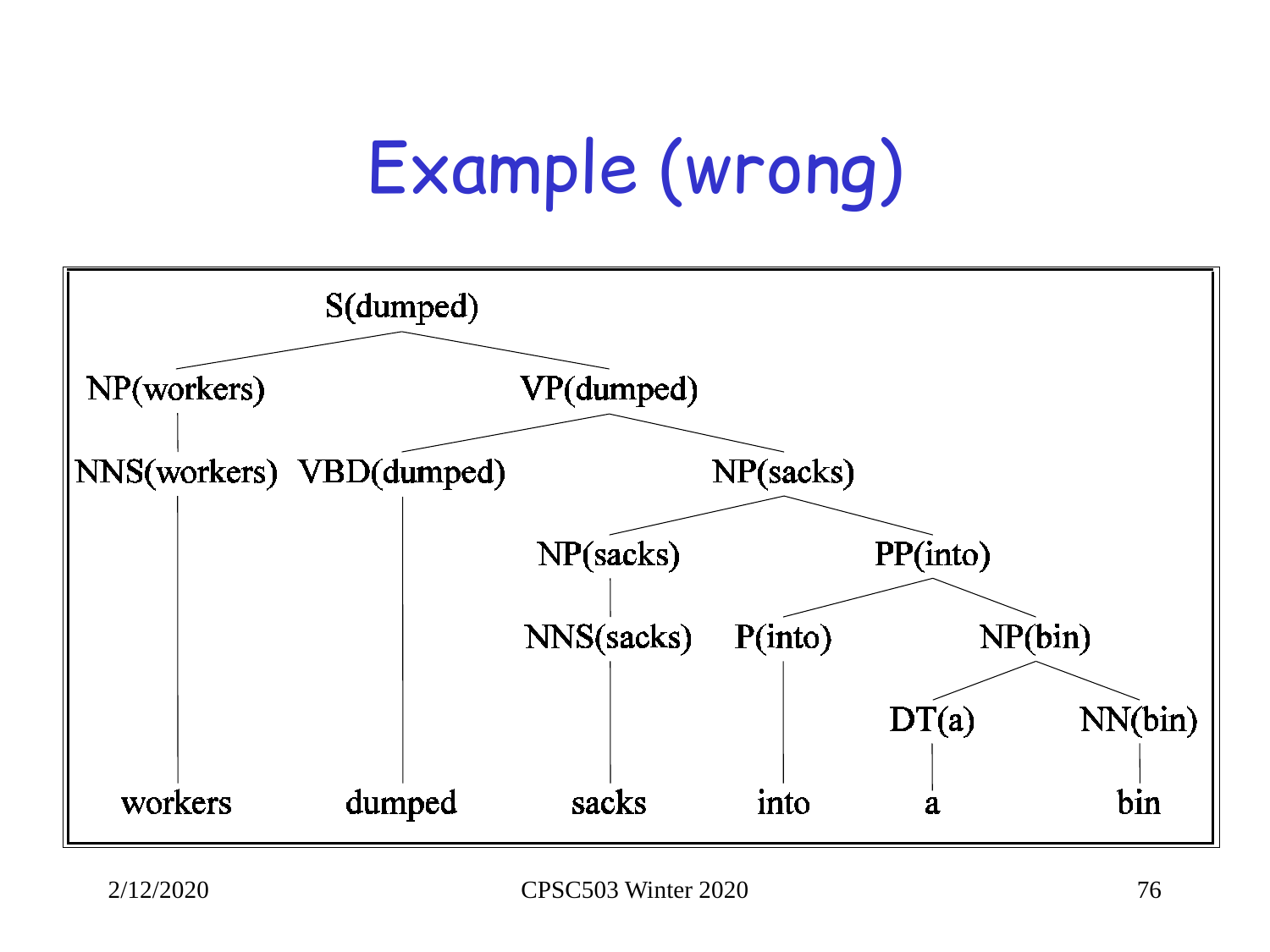

# Example (wrong)

2/12/2020
CPSC503 Winter 2020
76